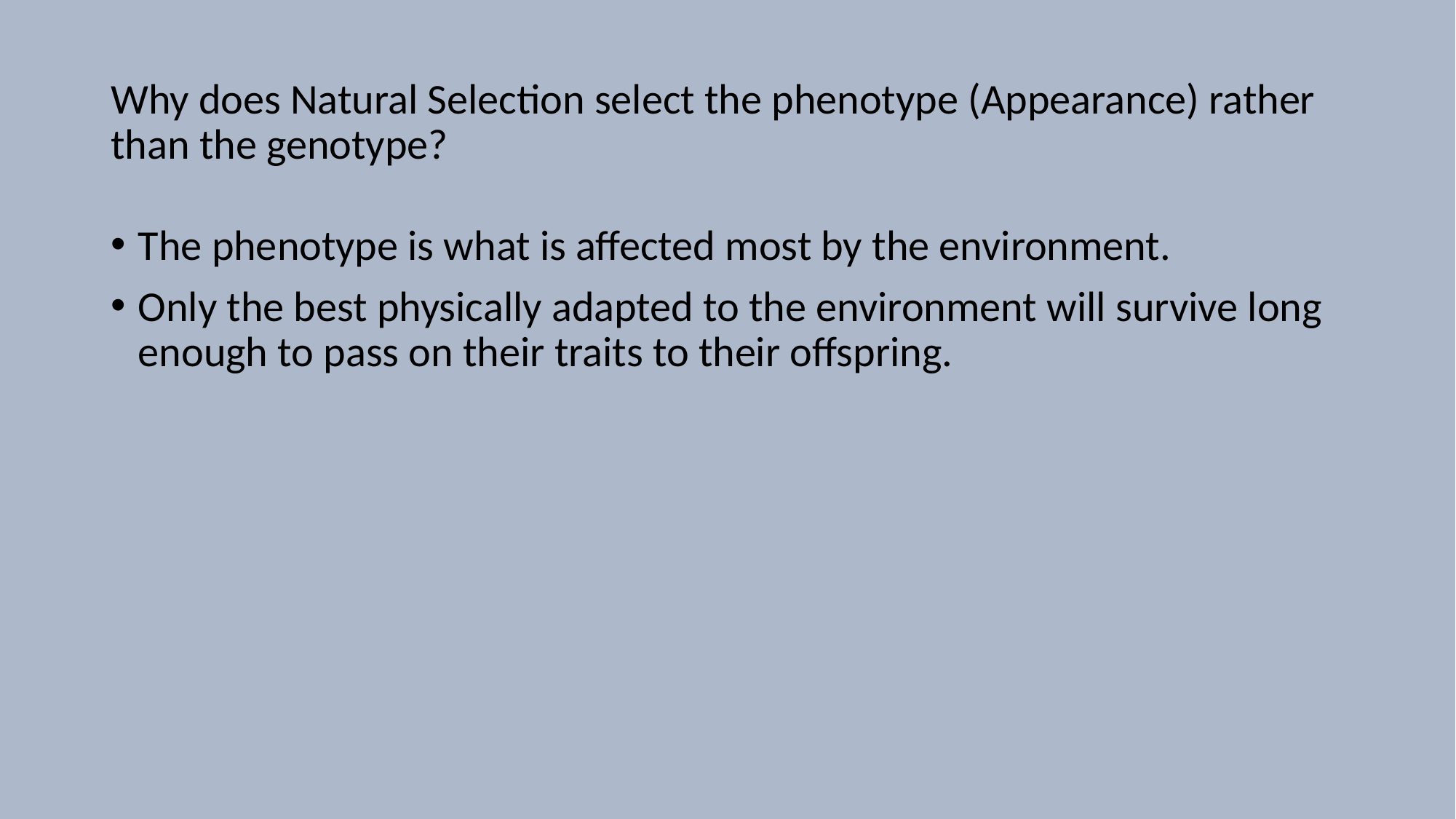

# Why does Natural Selection select the phenotype (Appearance) rather than the genotype?
The phenotype is what is affected most by the environment.
Only the best physically adapted to the environment will survive long enough to pass on their traits to their offspring.